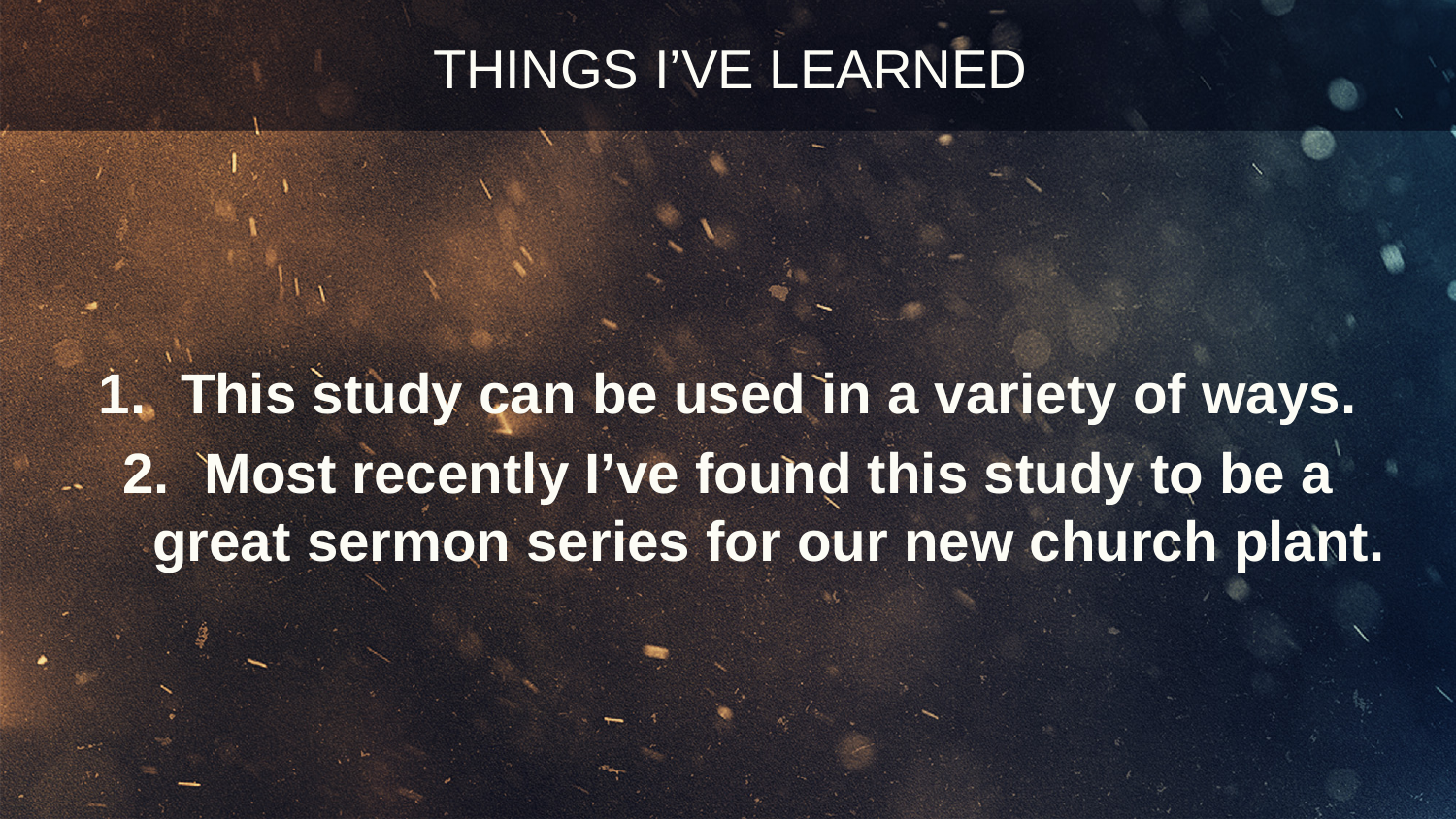

# THINGS I’VE LEARNED
This study can be used in a variety of ways.
Most recently I’ve found this study to be a great sermon series for our new church plant.